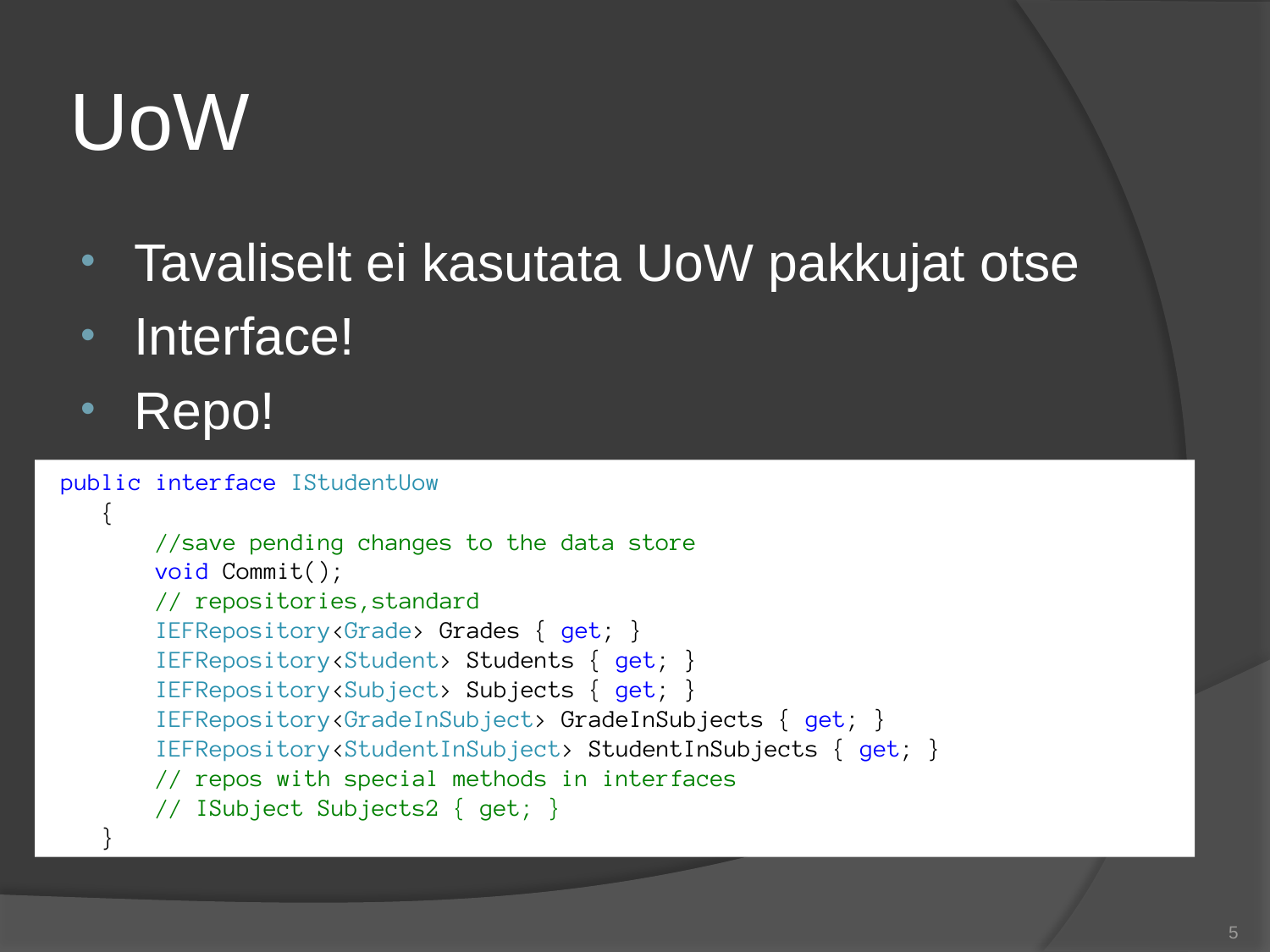

# UoW
Tavaliselt ei kasutata UoW pakkujat otse
Interface!
Repo!
 public interface IStudentUow
    {
        //save pending changes to the data store
        void Commit();
        // repositories,standard
        IEFRepository<Grade> Grades { get; }
        IEFRepository<Student> Students { get; }
        IEFRepository<Subject> Subjects { get; }
        IEFRepository<GradeInSubject> GradeInSubjects { get; }
        IEFRepository<StudentInSubject> StudentInSubjects { get; }
        // repos with special methods in interfaces
        // ISubject Subjects2 { get; }
    }
5